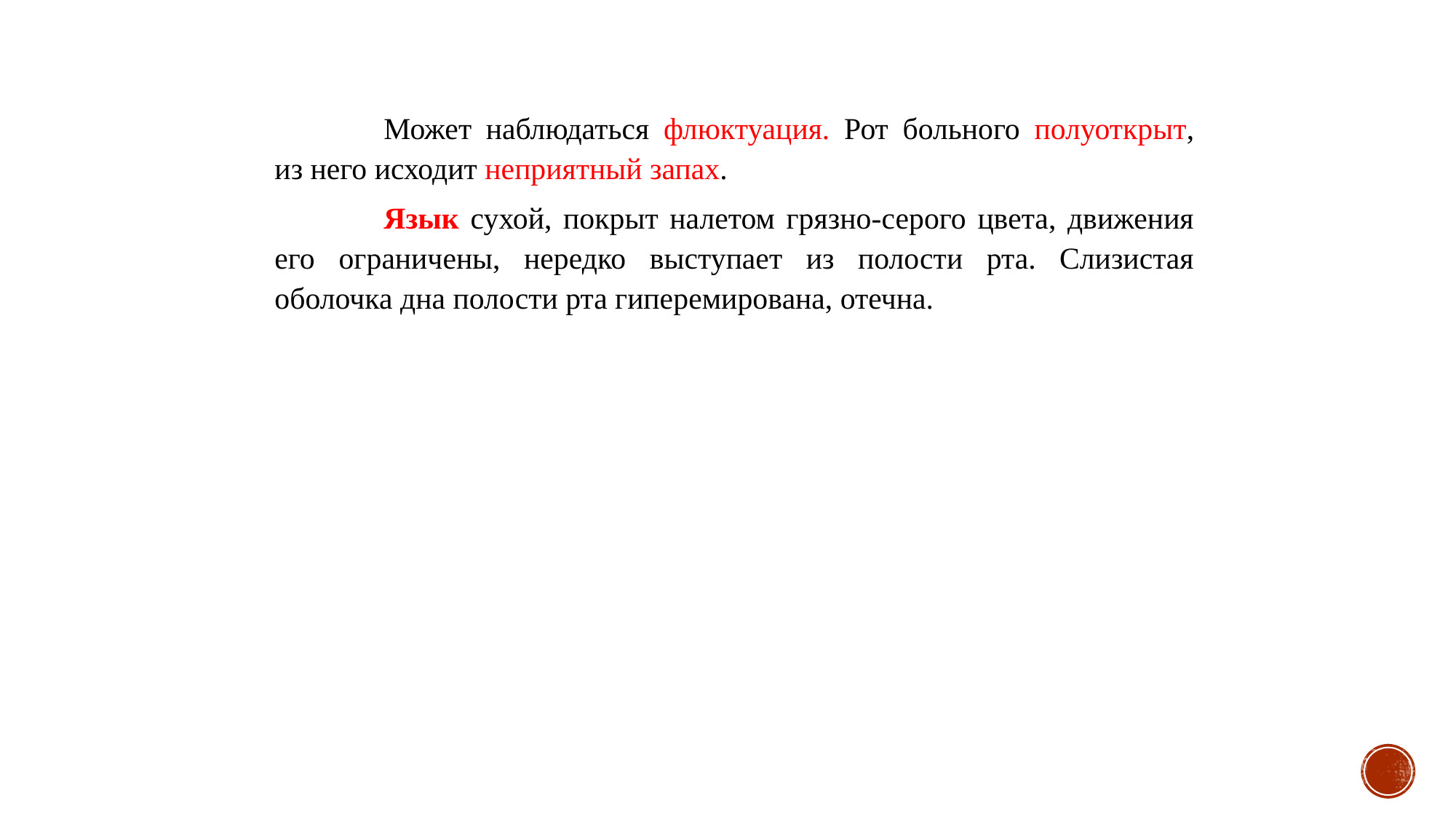

Может наблюдаться флюктуация. Рот больного полуоткрыт, из него исходит неприятный запах.
	Язык сухой, покрыт налетом грязно-серого цвета, движения его ограничены, нередко выступает из полости рта. Слизистая оболочка дна полости рта гиперемирована, отечна.